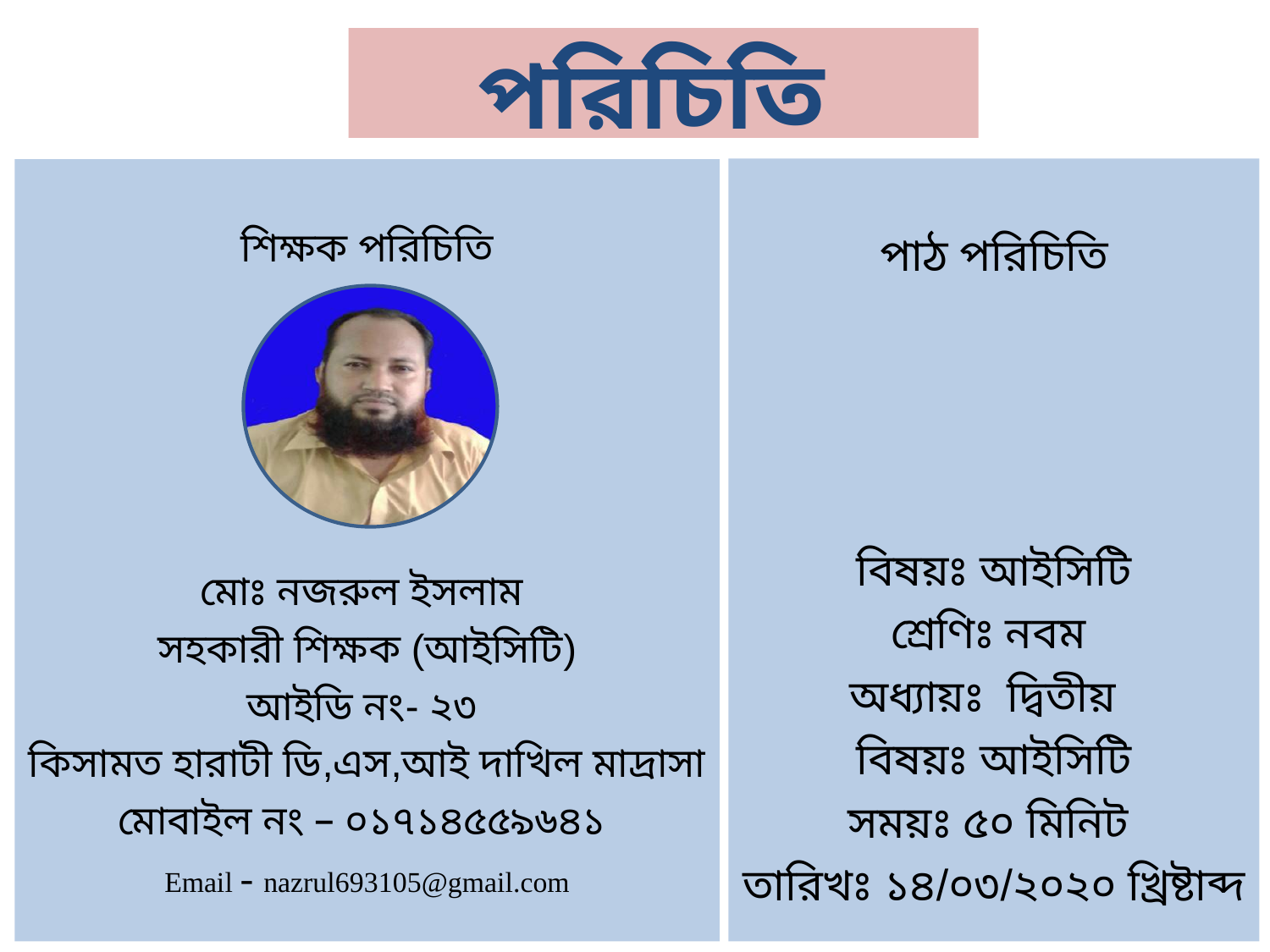

পরিচিতি

পাঠ পরিচিতি

বিষয়ঃ আইসিটি
শ্রেণিঃ নবম
অধ্যায়ঃ  দ্বিতীয়
বিষয়ঃ আইসিটি
সময়ঃ ৫০ মিনিট
তারিখঃ ১৪/০৩/২০২০ খ্রিষ্টাব্দ

শিক্ষক পরিচিতি

মোঃ নজরুল ইসলাম
সহকারী শিক্ষক (আইসিটি)
আইডি নং- ২৩
কিসামত হারাটী ডি,এস,আই দাখিল মাদ্রাসা
মোবাইল নং – ০১৭১৪৫৫৯৬৪১
Email - nazrul693105@gmail.com

Alom
2
3/14/2020